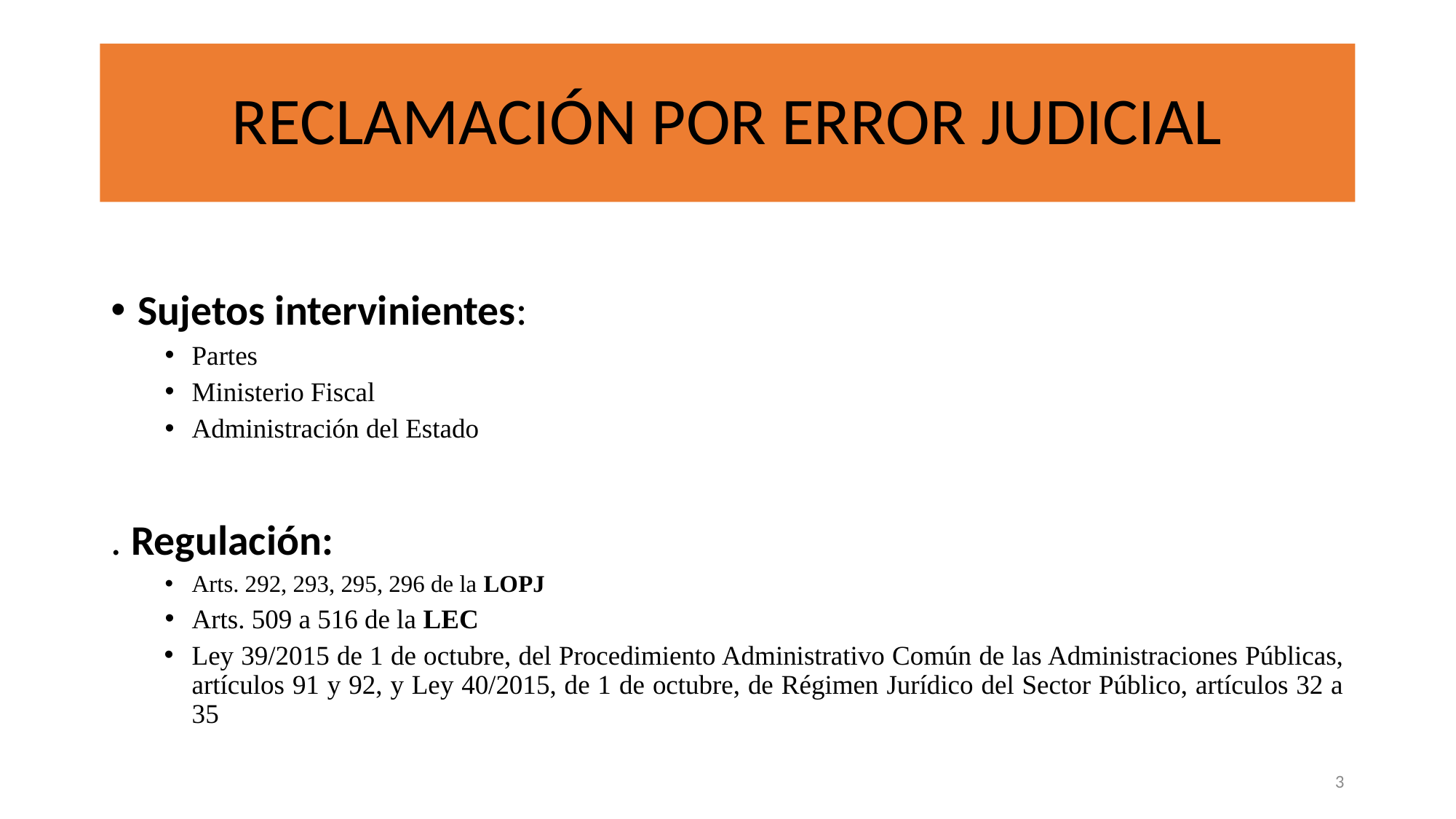

# RECLAMACIÓN POR ERROR JUDICIAL

Sujetos intervinientes:
Partes
Ministerio Fiscal
Administración del Estado

. Regulación:
Arts. 292, 293, 295, 296 de la LOPJ
Arts. 509 a 516 de la LEC
Ley 39/2015 de 1 de octubre, del Procedimiento Administrativo Común de las Administraciones Públicas, artículos 91 y 92, y Ley 40/2015, de 1 de octubre, de Régimen Jurídico del Sector Público, artículos 32 a 35
3